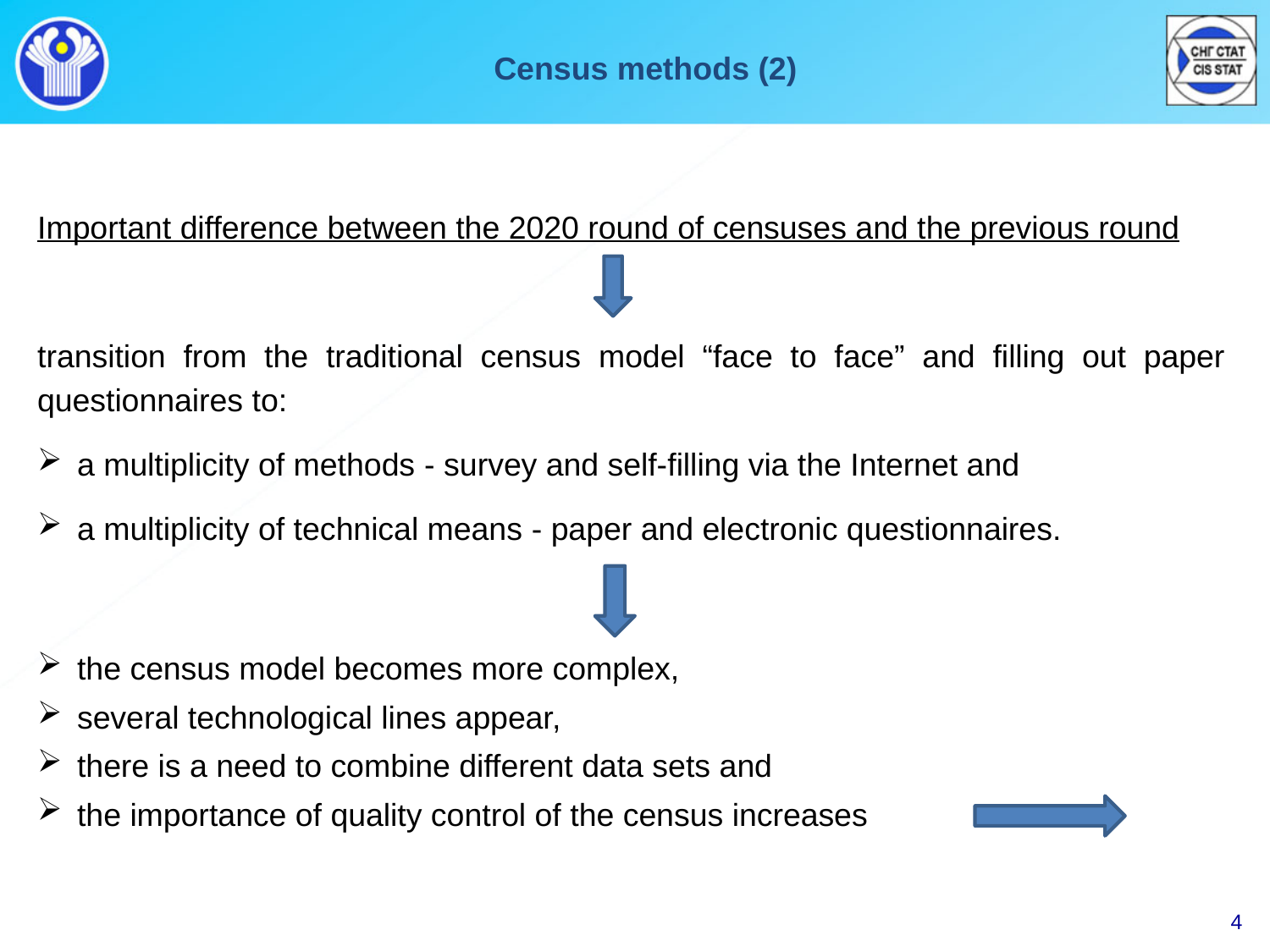

Census methods (2)

Important difference between the 2020 round of censuses and the previous round

transition from the traditional census model “face to face” and filling out paper questionnaires to:
a multiplicity of methods - survey and self-filling via the Internet and
a multiplicity of technical means - paper and electronic questionnaires.

the census model becomes more complex,
several technological lines appear,
there is a need to combine different data sets and
the importance of quality control of the census increases

4